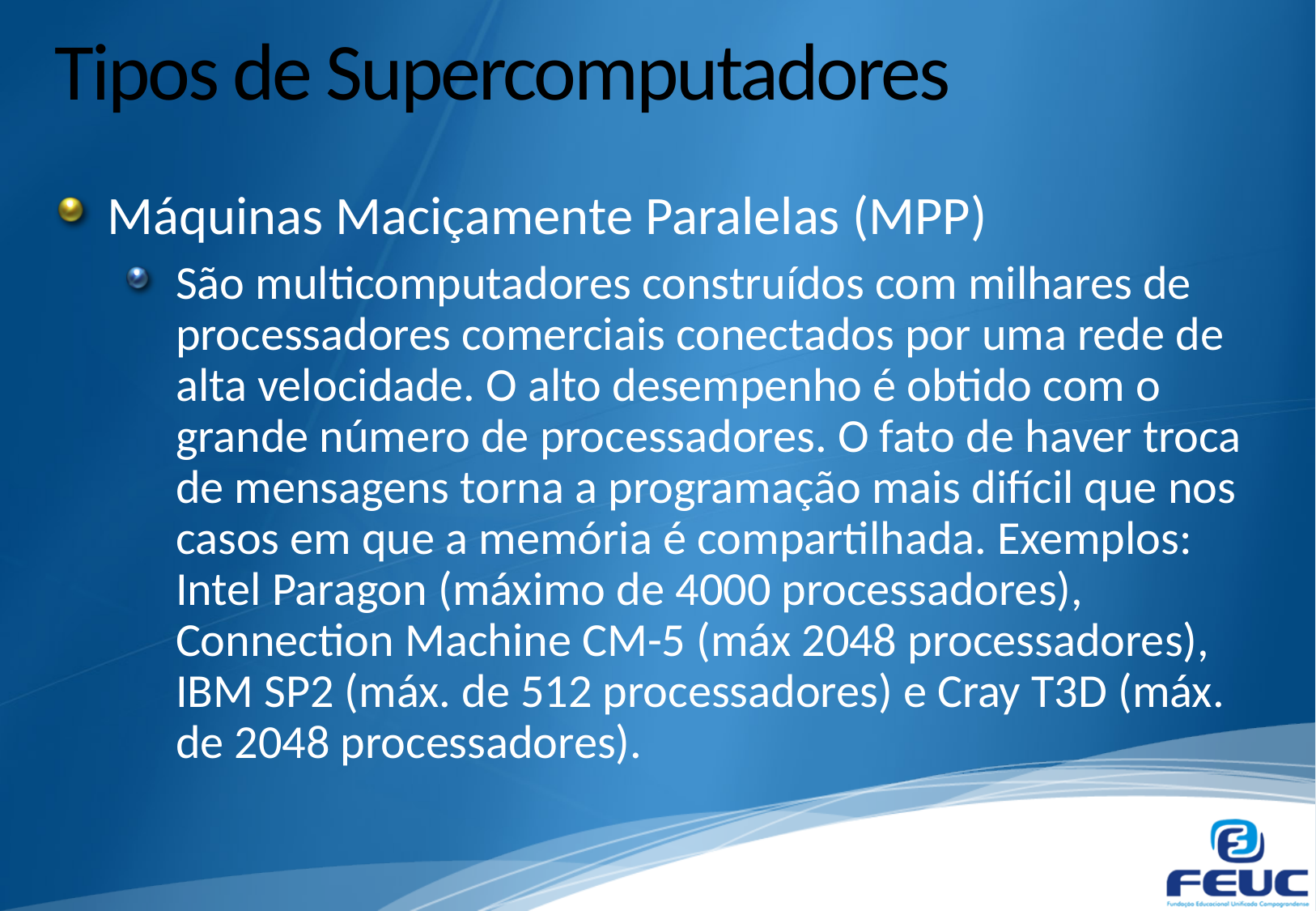

# Tipos de Supercomputadores
Máquinas Maciçamente Paralelas (MPP)
São multicomputadores construídos com milhares de processadores comerciais conectados por uma rede de alta velocidade. O alto desempenho é obtido com o grande número de processadores. O fato de haver troca de mensagens torna a programação mais difícil que nos casos em que a memória é compartilhada. Exemplos: Intel Paragon (máximo de 4000 processadores), Connection Machine CM-5 (máx 2048 processadores), IBM SP2 (máx. de 512 processadores) e Cray T3D (máx. de 2048 processadores).